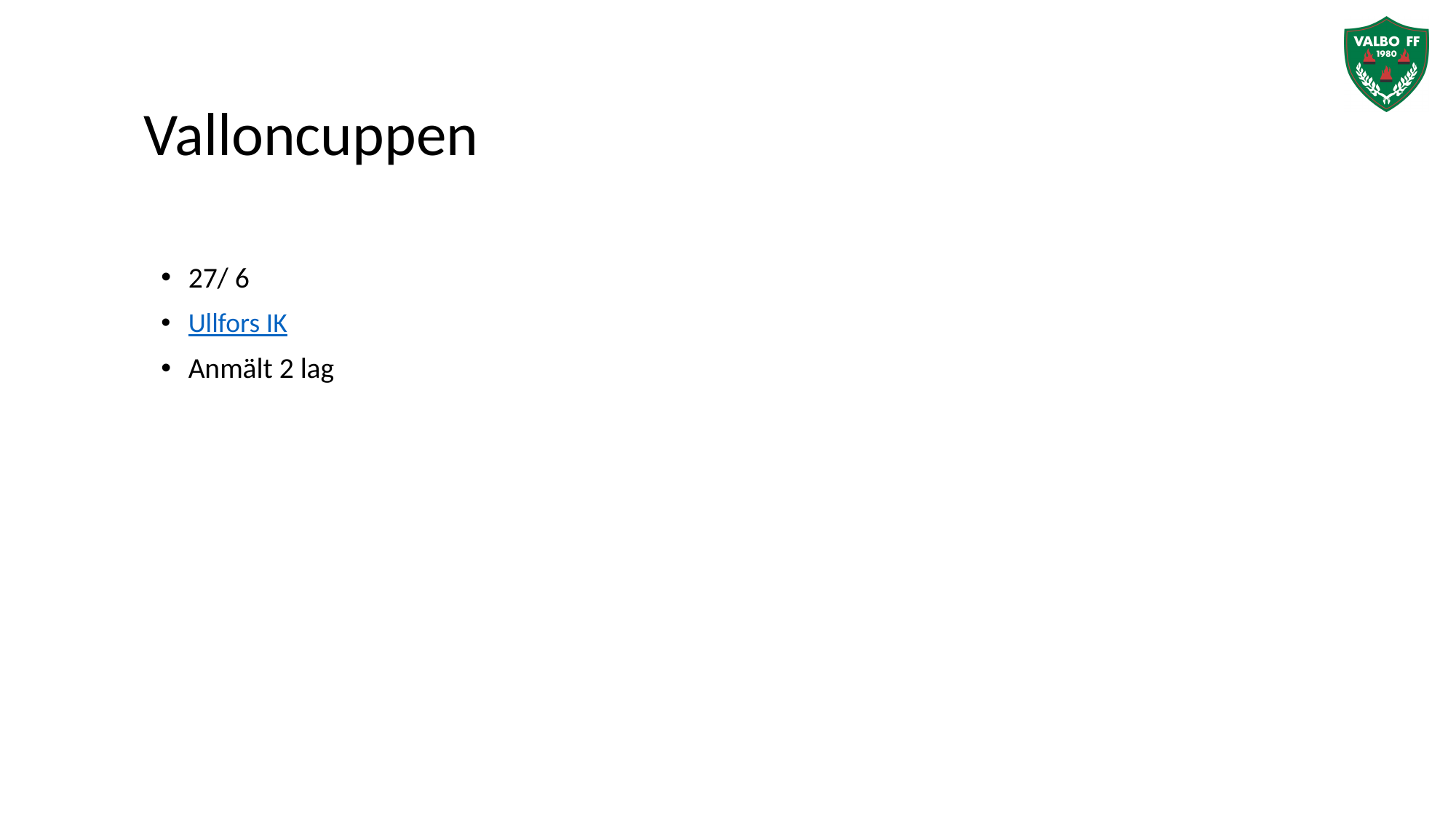

# Valloncuppen
27/ 6
Ullfors IK
Anmält 2 lag